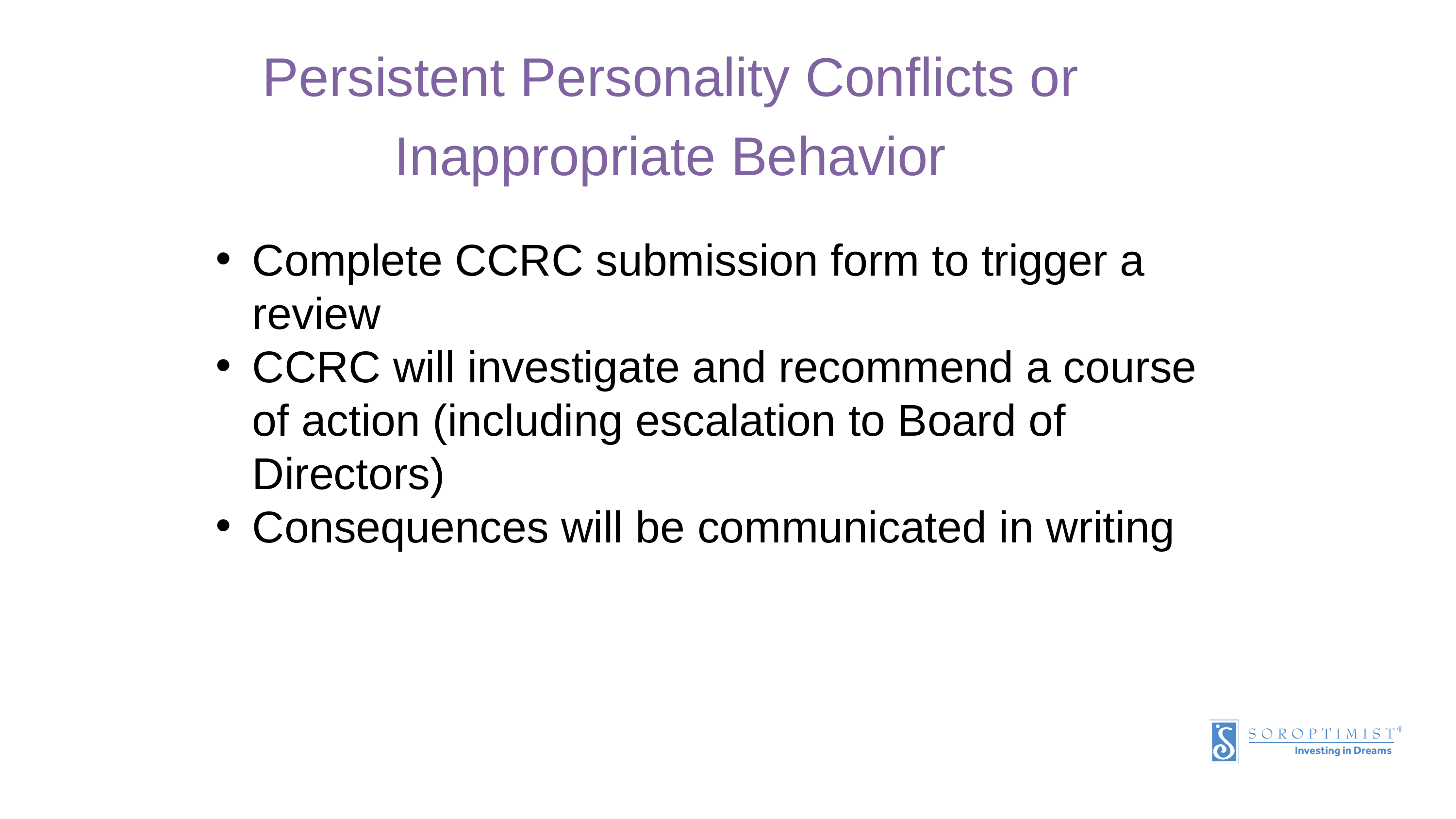

Persistent Personality Conflicts or Inappropriate Behavior
Complete CCRC submission form to trigger a review
CCRC will investigate and recommend a course of action (including escalation to Board of Directors)
Consequences will be communicated in writing